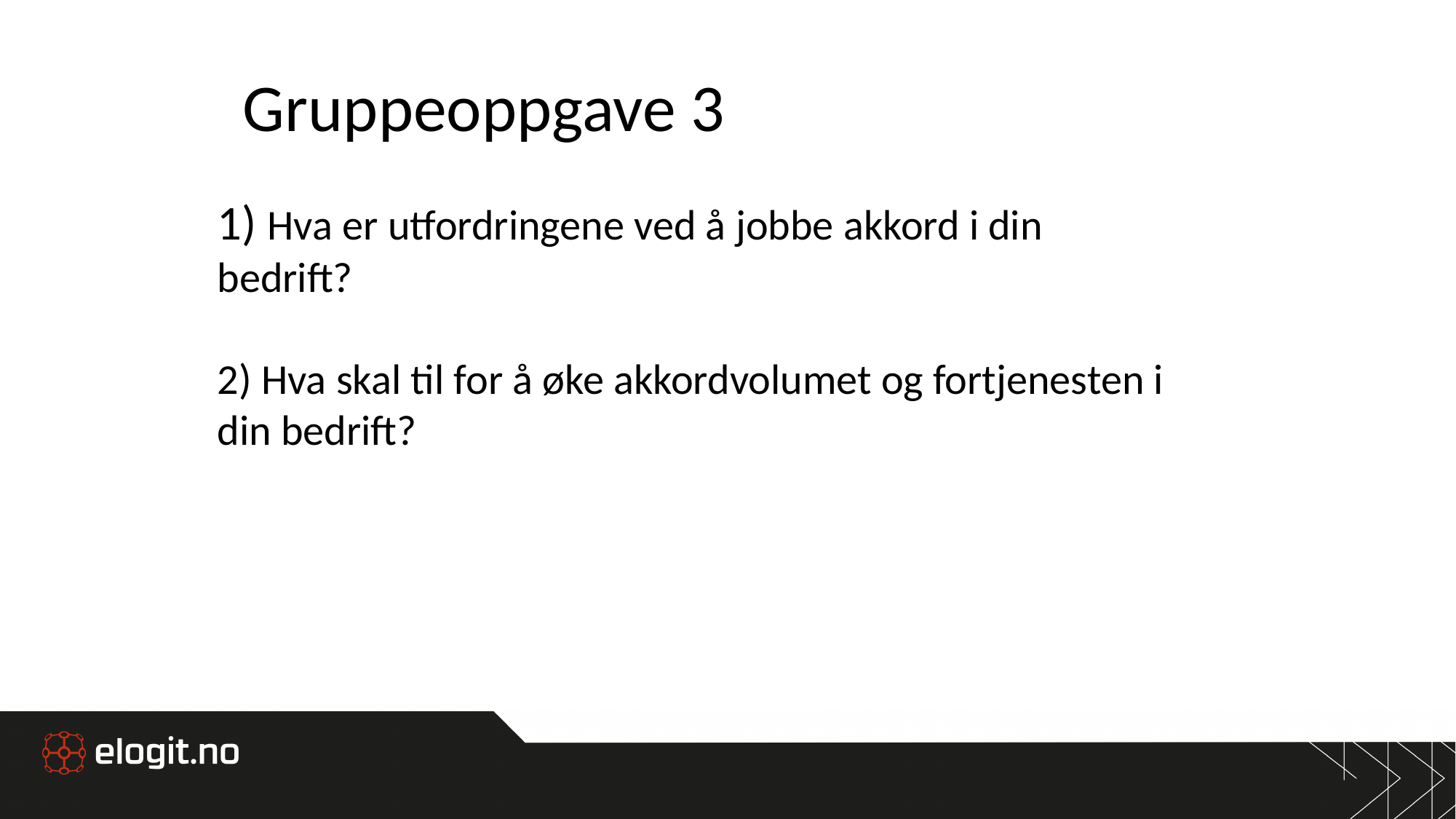

# Gruppeoppgave 3
1) Hva er utfordringene ved å jobbe akkord i din bedrift?

2) Hva skal til for å øke akkordvolumet og fortjenesten i din bedrift?